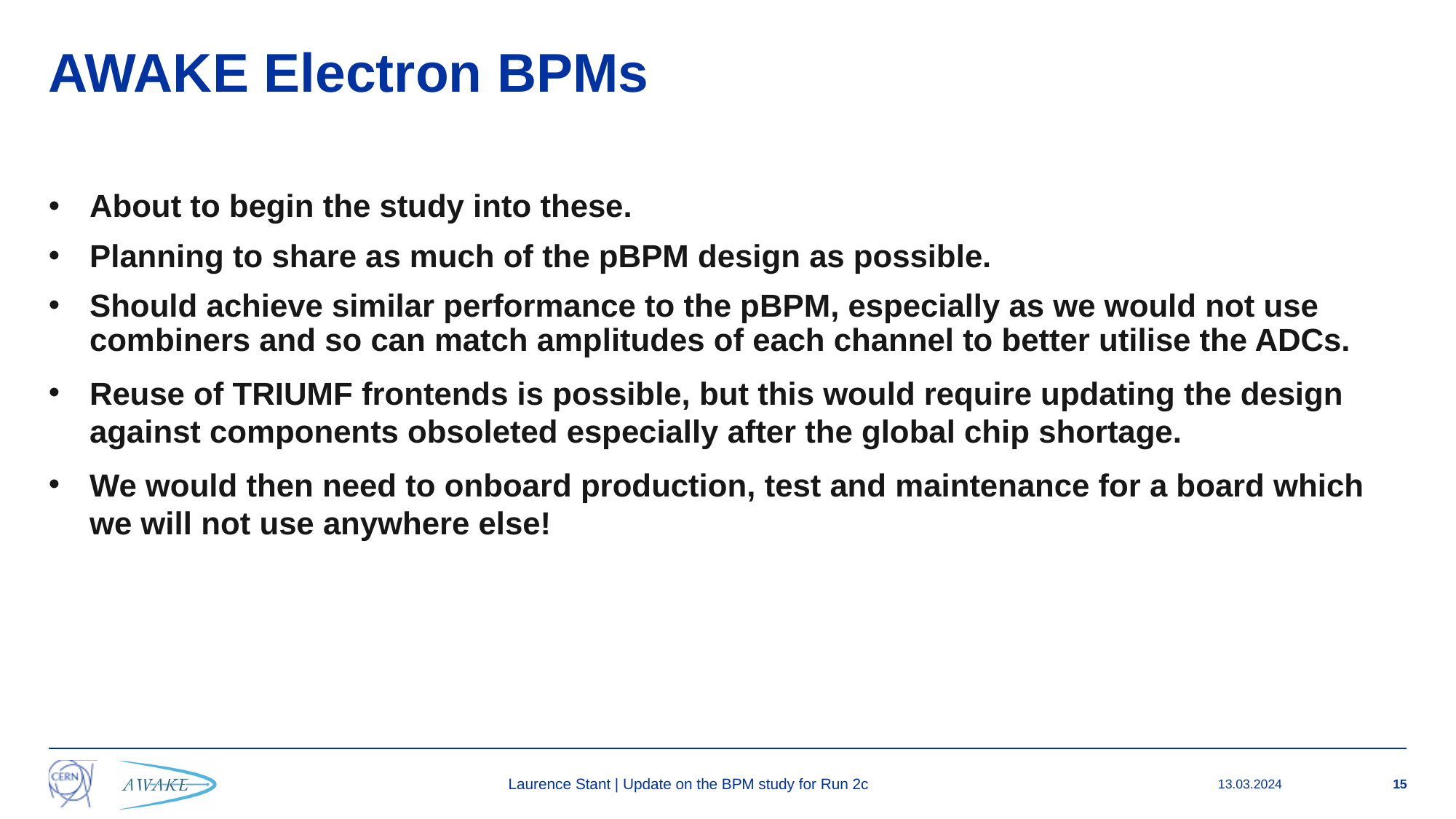

# AWAKE Electron BPMs
About to begin the study into these.
Planning to share as much of the pBPM design as possible.
Should achieve similar performance to the pBPM, especially as we would not use combiners and so can match amplitudes of each channel to better utilise the ADCs.
Reuse of TRIUMF frontends is possible, but this would require updating the design against components obsoleted especially after the global chip shortage.
We would then need to onboard production, test and maintenance for a board which we will not use anywhere else!
Laurence Stant | Update on the BPM study for Run 2c
13.03.2024
15